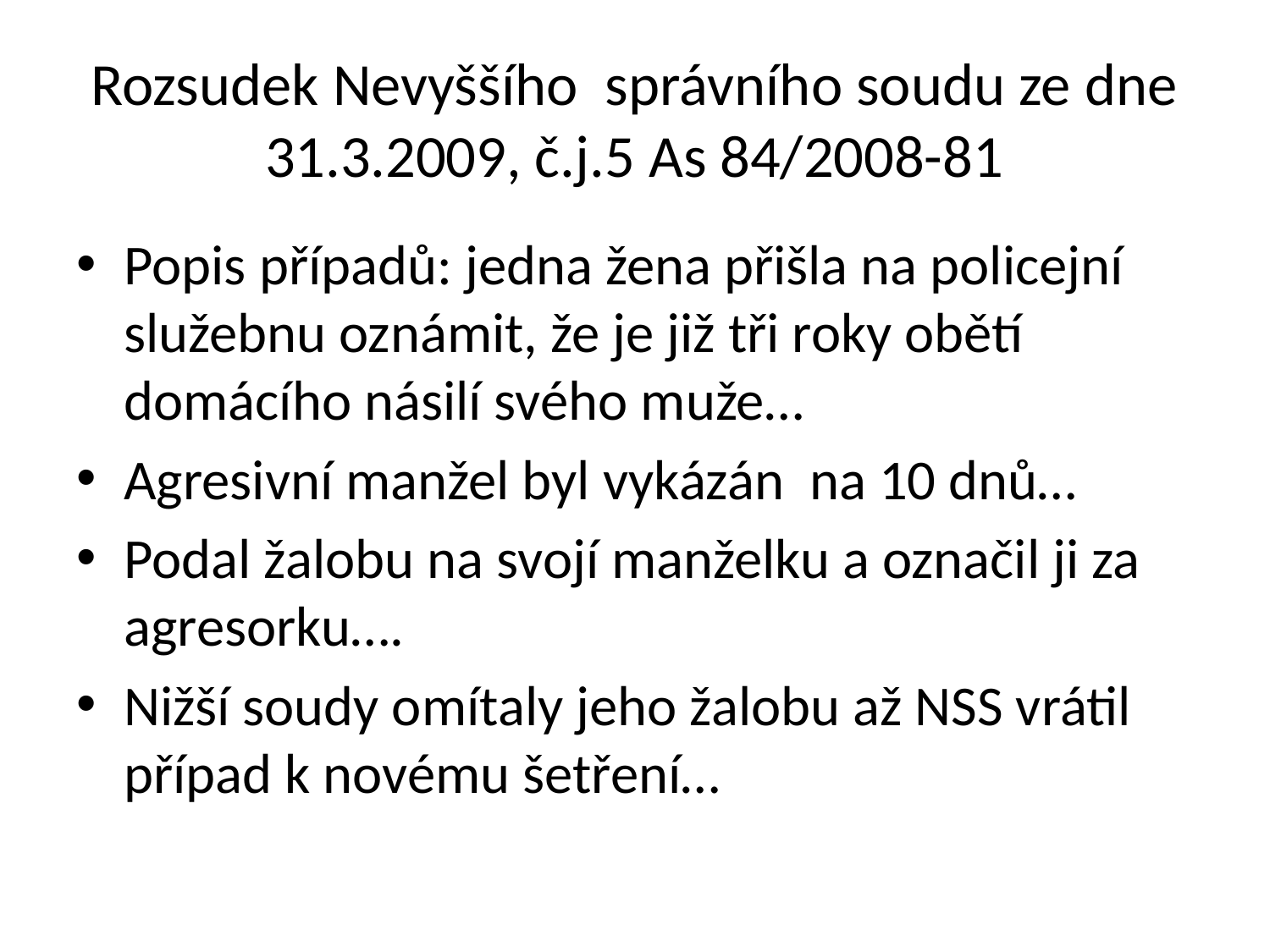

# Rozsudek Nevyššího  správního soudu ze dne 31.3.2009, č.j.5 As 84/2008-81
Popis případů: jedna žena přišla na policejní služebnu oznámit, že je již tři roky obětí domácího násilí svého muže…
Agresivní manžel byl vykázán  na 10 dnů…
Podal žalobu na svojí manželku a označil ji za agresorku….
Nižší soudy omítaly jeho žalobu až NSS vrátil případ k novému šetření…